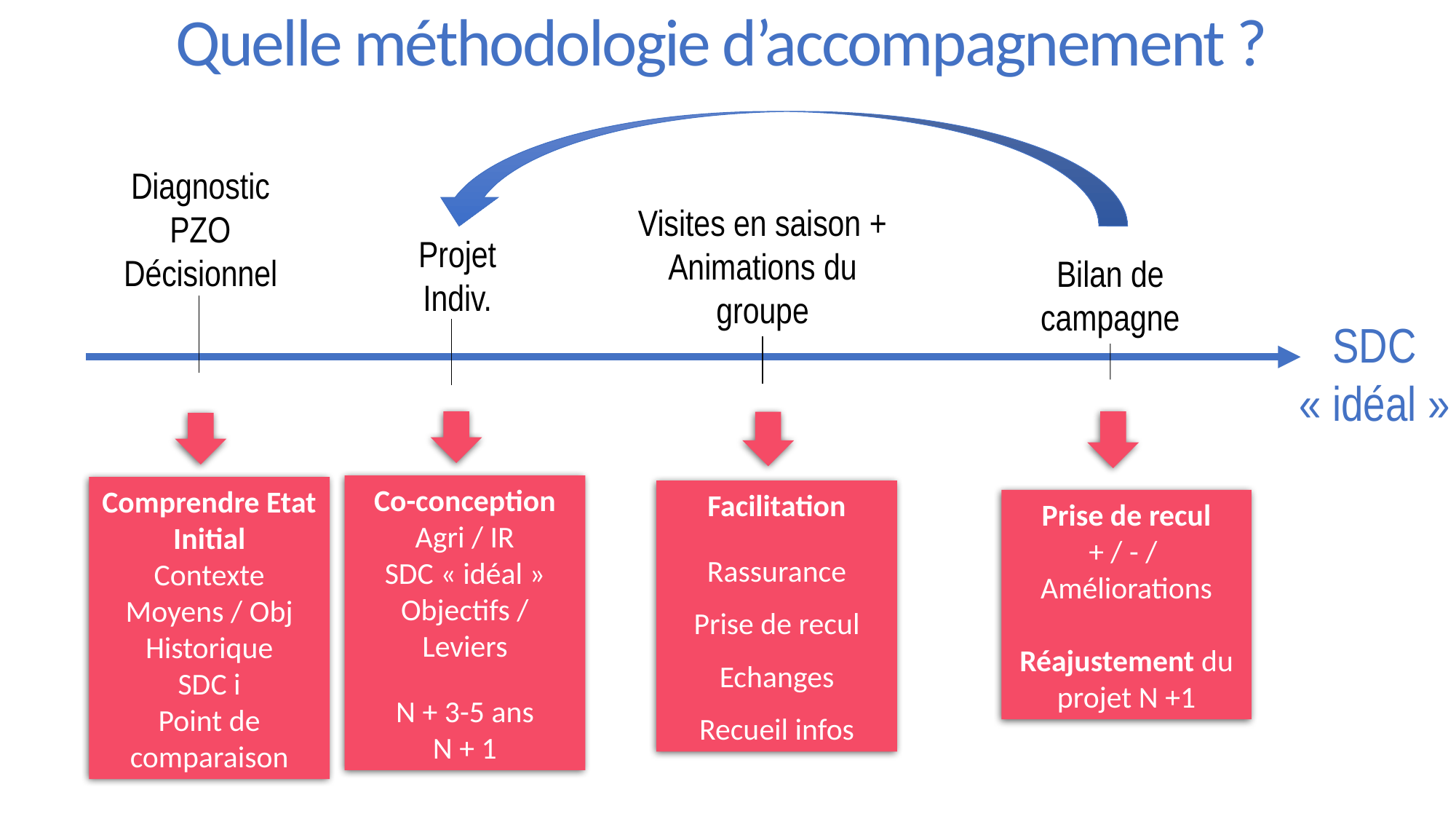

Quelle méthodologie d’accompagnement ?

Diagnostic
PZO
Décisionnel
Visites en saison +
Animations du groupe
Projet Indiv.
Bilan de campagne
SDC « idéal »

Prise de recul
+ / - /
Améliorations

Réajustement du projet N +1

Co-conception Agri / IR
SDC « idéal »
Objectifs / Leviers

N + 3-5 ans
N + 1

Facilitation

Rassurance

Prise de recul

Echanges

Recueil infos

Comprendre Etat Initial
Contexte
Moyens / Obj
Historique
SDC i
Point de comparaison